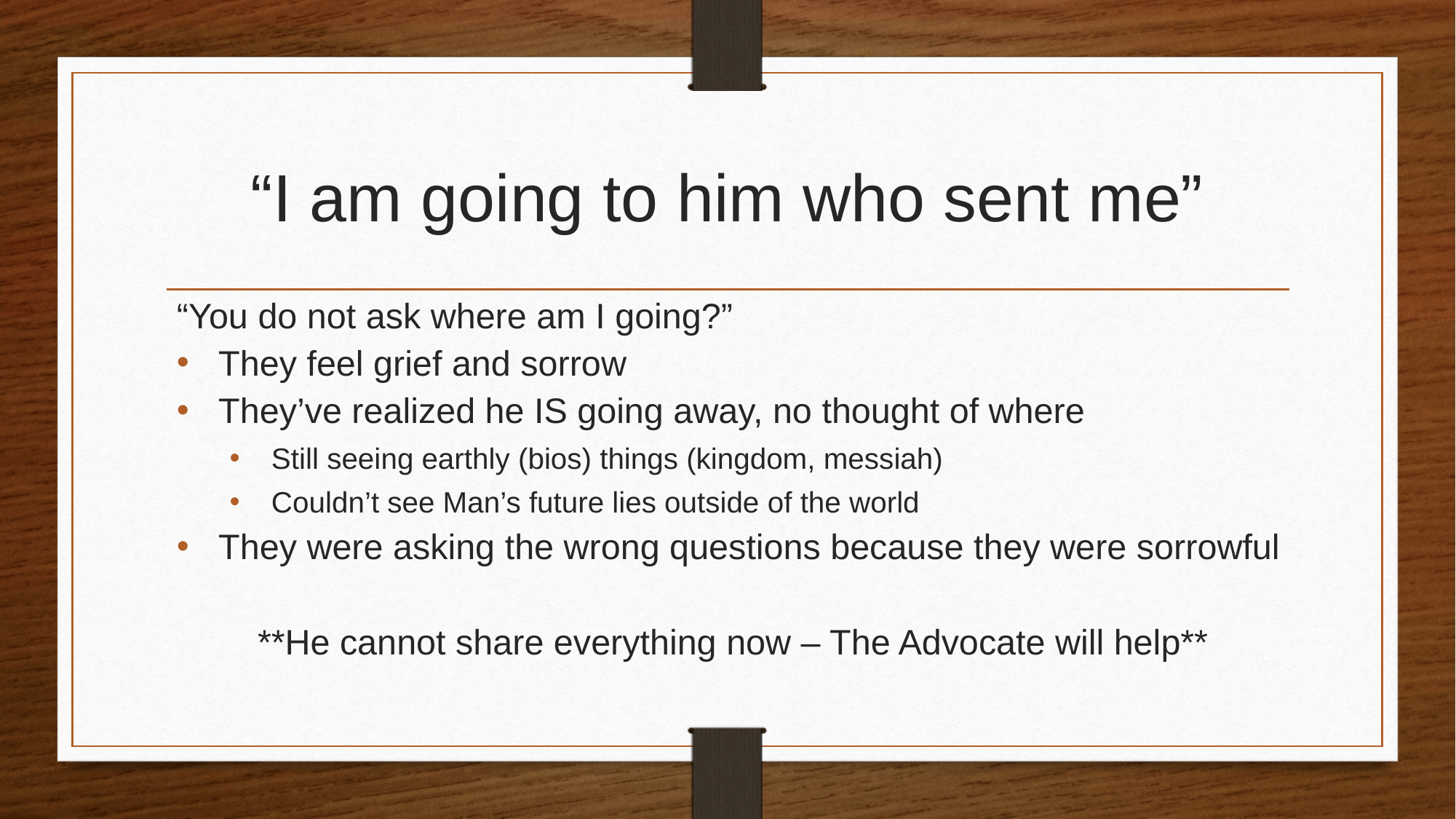

# “I am going to him who sent me”
“You do not ask where am I going?”
They feel grief and sorrow
They’ve realized he IS going away, no thought of where
Still seeing earthly (bios) things (kingdom, messiah)
Couldn’t see Man’s future lies outside of the world
They were asking the wrong questions because they were sorrowful

**He cannot share everything now – The Advocate will help**